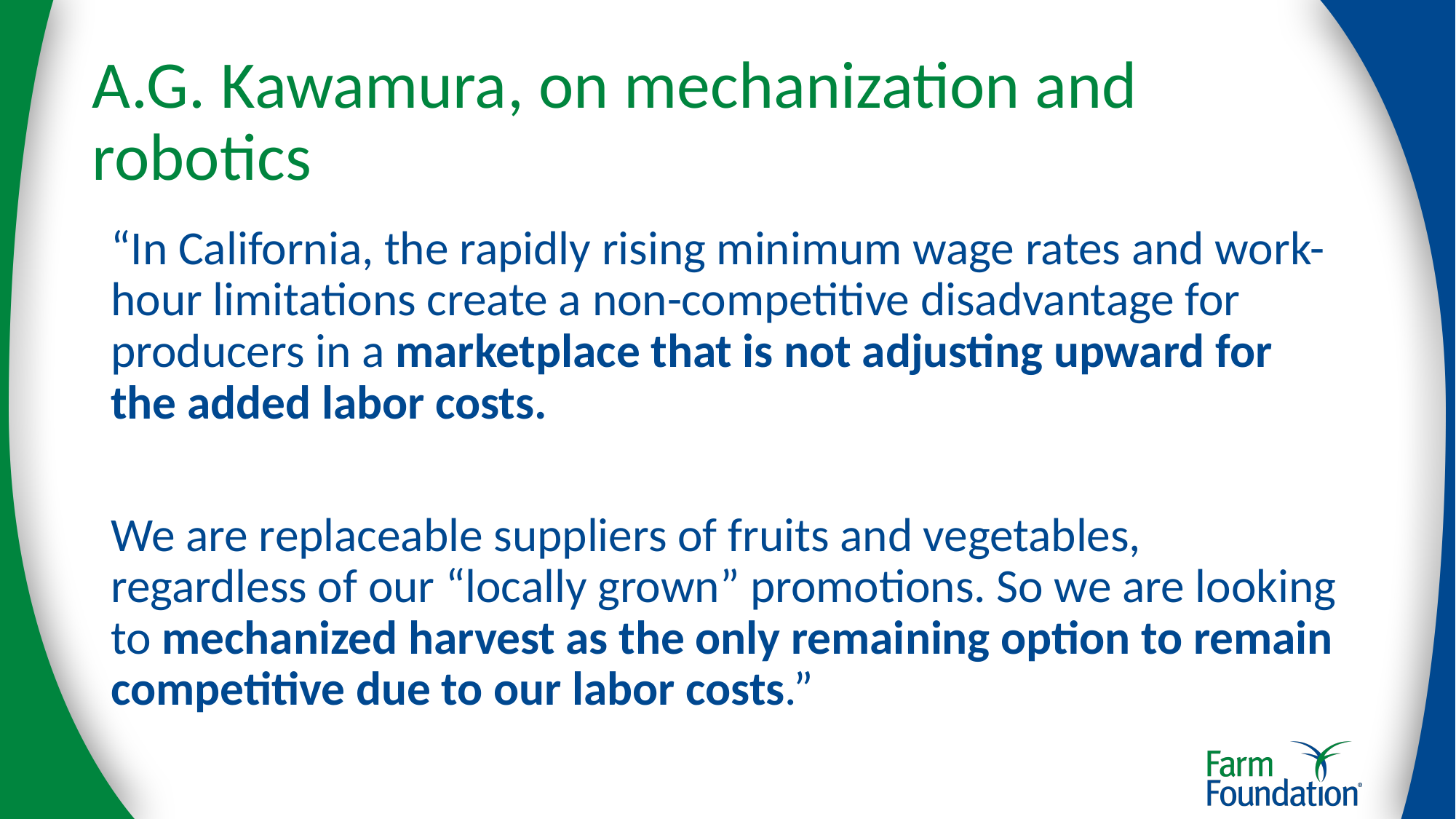

# A.G. Kawamura, on mechanization and robotics
“In California, the rapidly rising minimum wage rates and work-hour limitations create a non-competitive disadvantage for producers in a marketplace that is not adjusting upward for the added labor costs.

We are replaceable suppliers of fruits and vegetables, regardless of our “locally grown” promotions. So we are looking to mechanized harvest as the only remaining option to remain competitive due to our labor costs.”